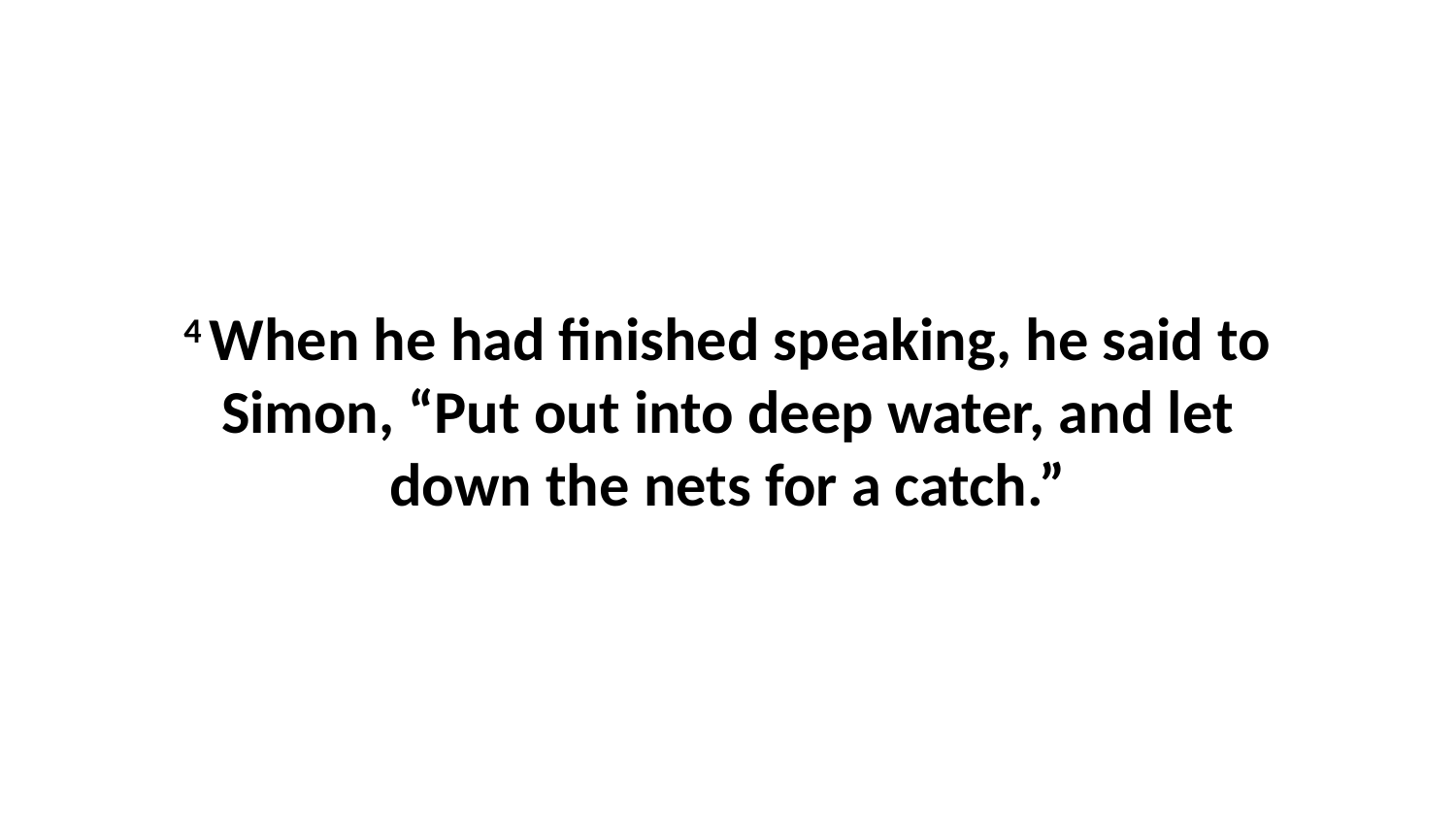

4 When he had finished speaking, he said to Simon, “Put out into deep water, and let down the nets for a catch.”